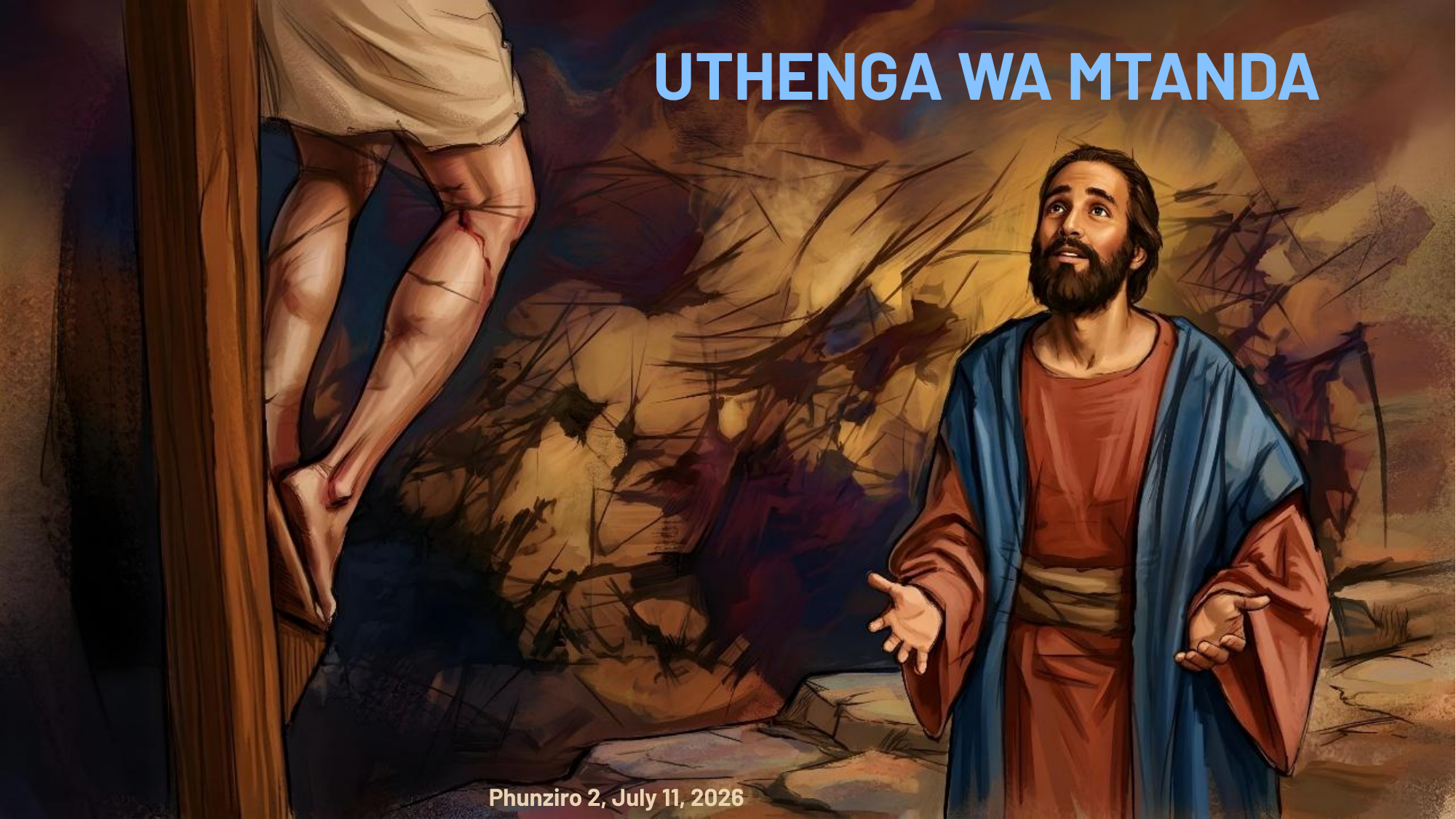

UTHENGA WA MTANDA
Phunziro 2, July 11, 2026